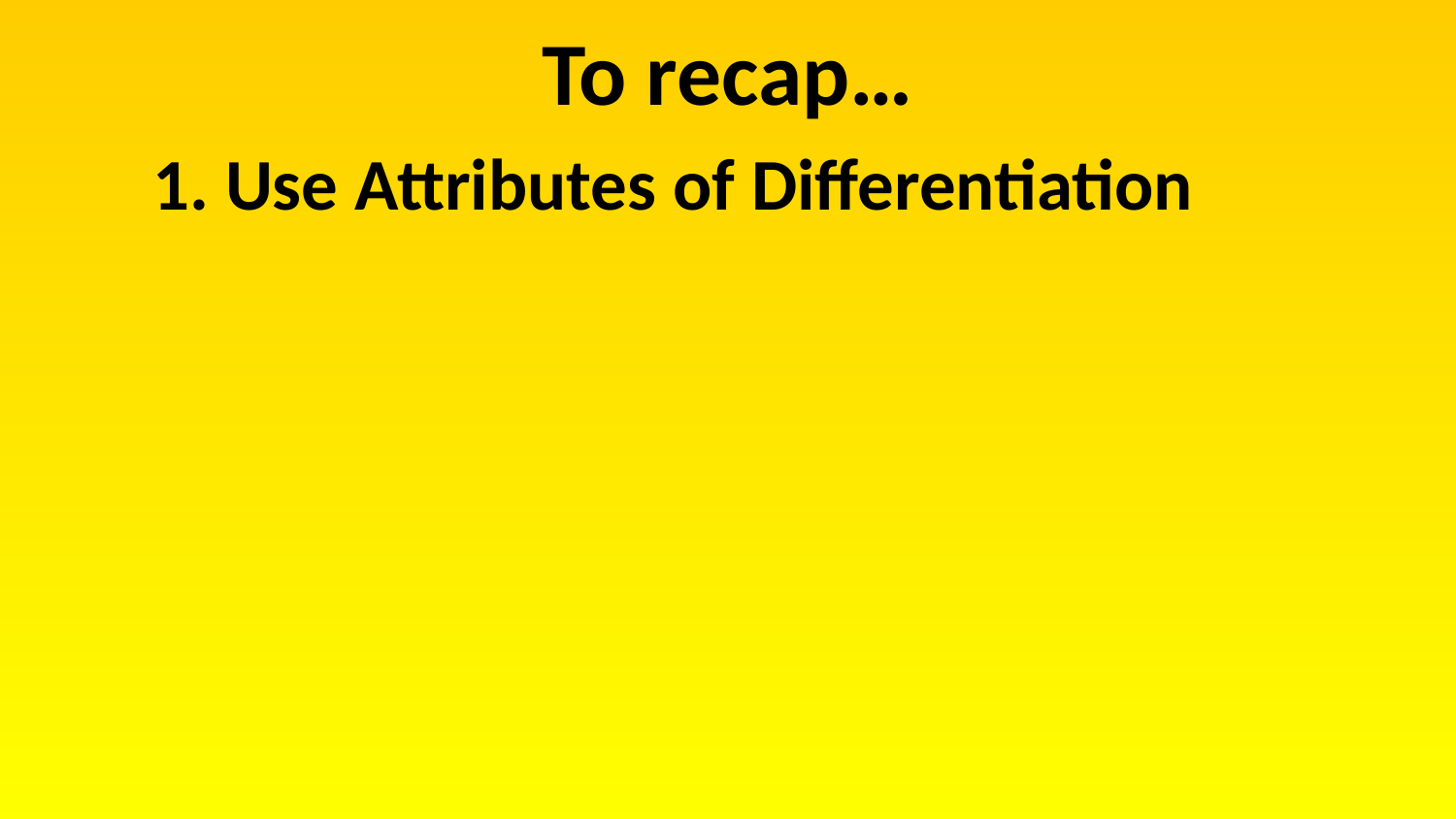

To recap…
1. Use Attributes of Differentiation